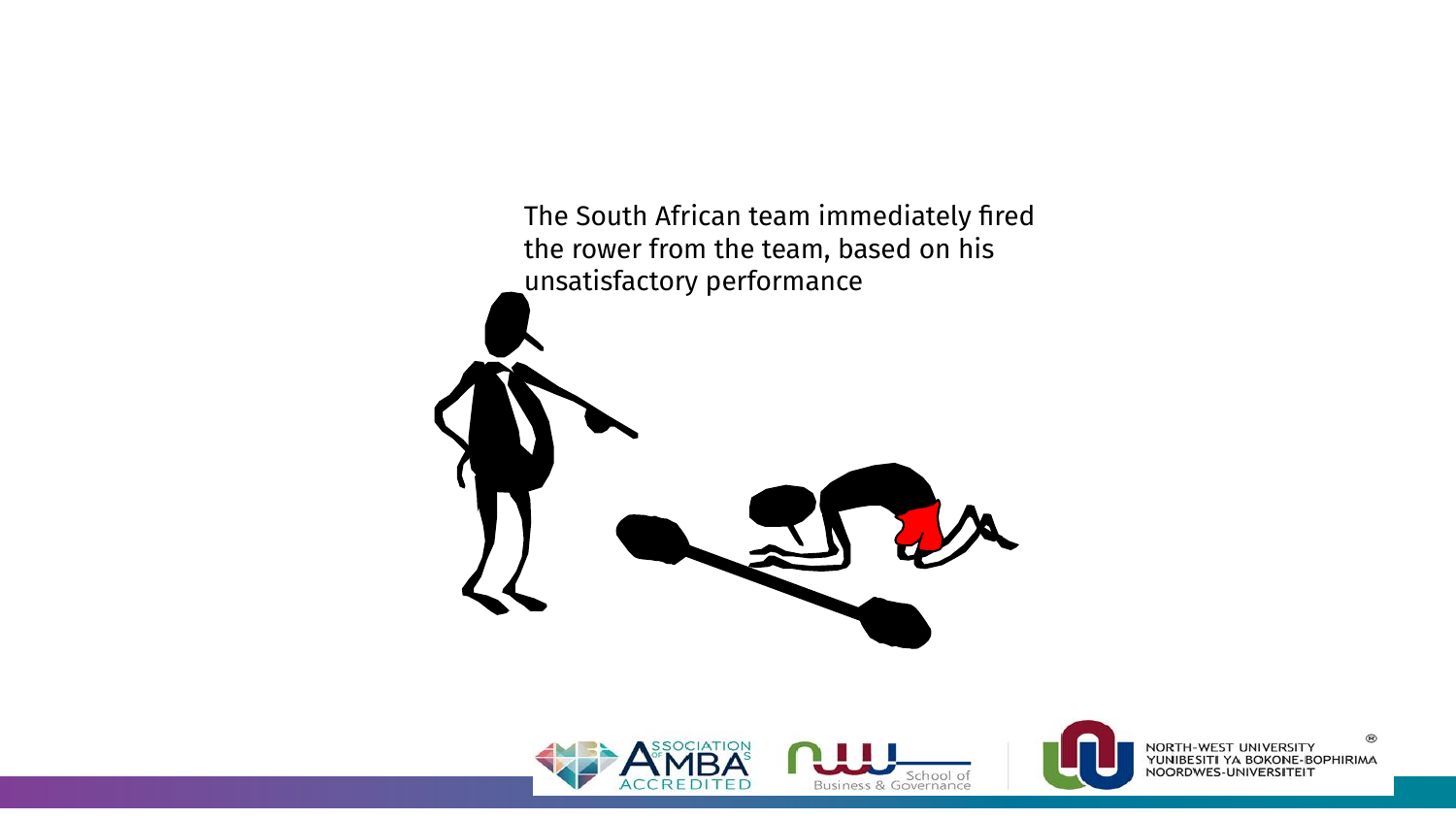

The South African team immediately fired the rower from the team, based on his unsatisfactory performance